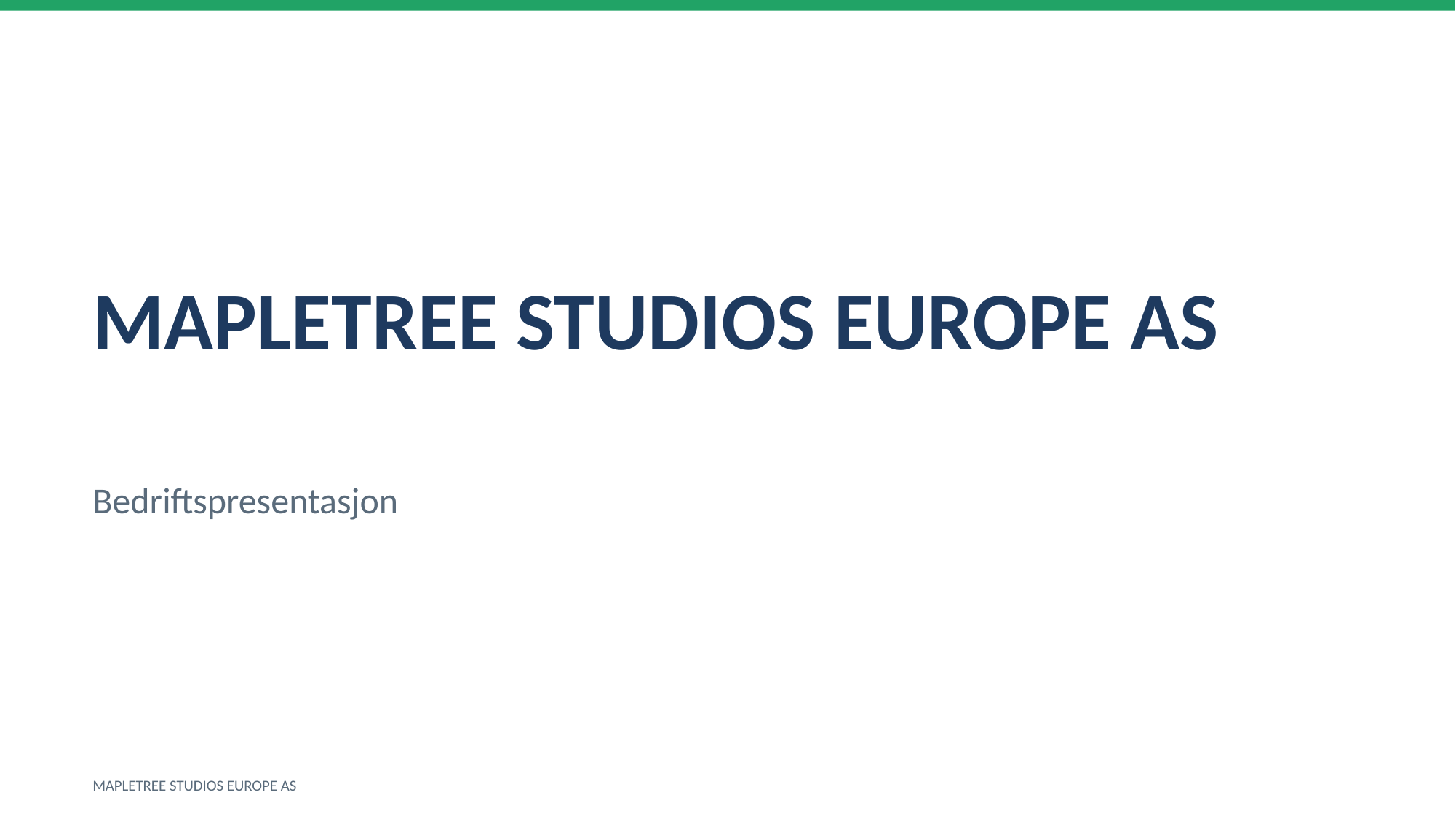

MAPLETREE STUDIOS EUROPE AS
Bedriftspresentasjon
MAPLETREE STUDIOS EUROPE AS